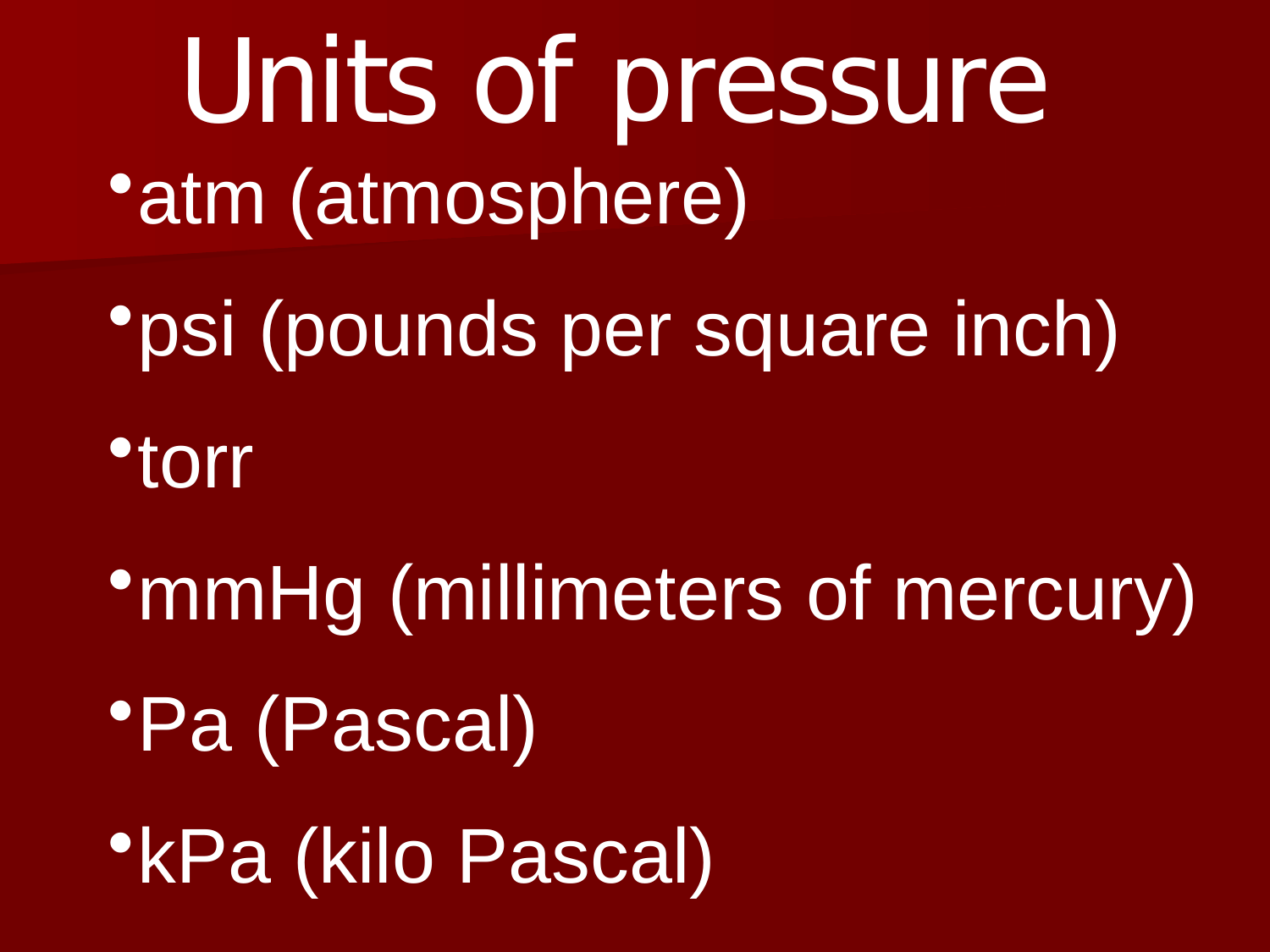

Units of pressure
atm (atmosphere)
psi (pounds per square inch)
torr
mmHg (millimeters of mercury)
Pa (Pascal)
kPa (kilo Pascal)